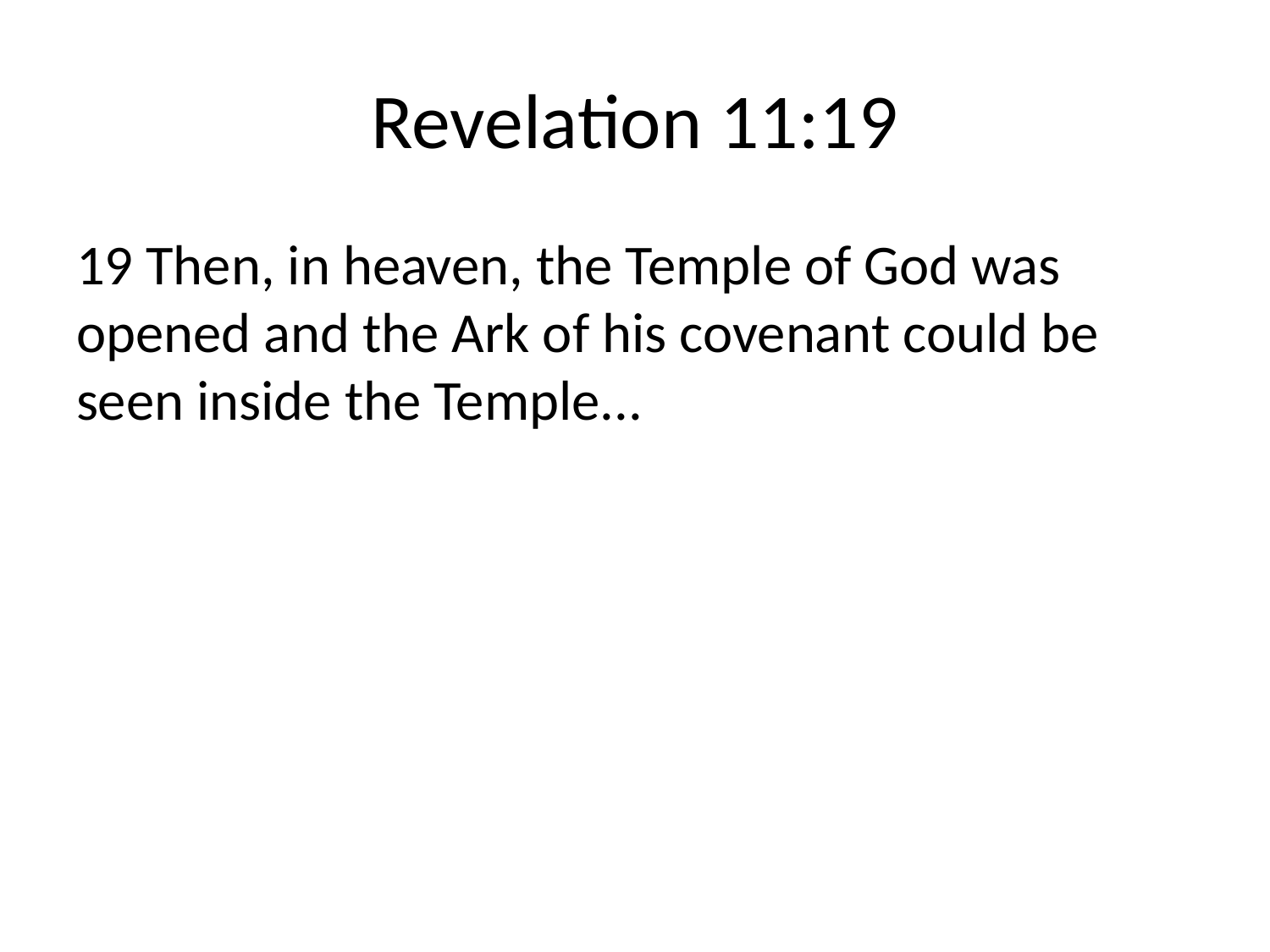

# Revelation 11:19
19 Then, in heaven, the Temple of God was opened and the Ark of his covenant could be seen inside the Temple...